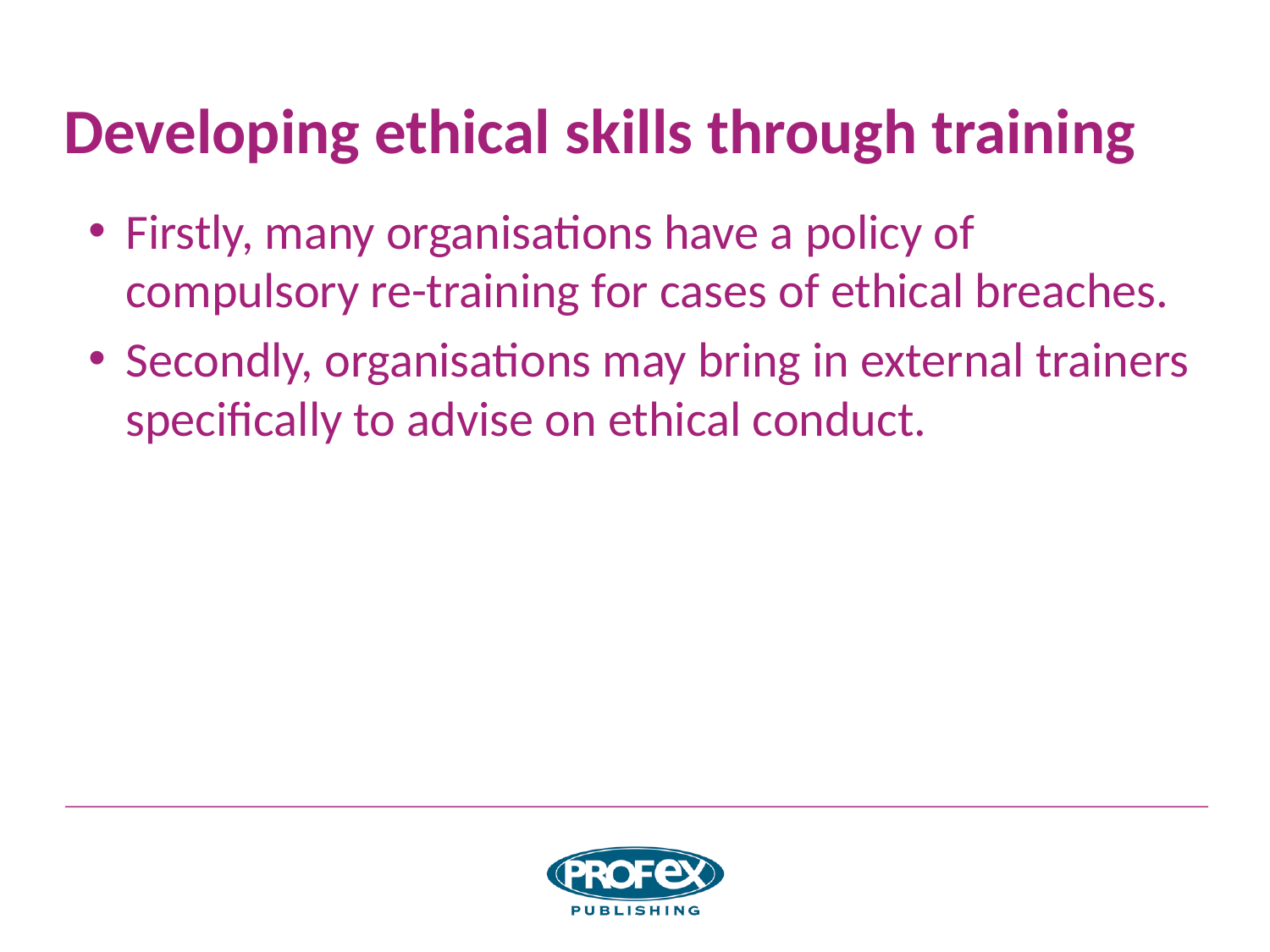

# Developing ethical skills through training
Firstly, many organisations have a policy of compulsory re-training for cases of ethical breaches.
Secondly, organisations may bring in external trainers specifically to advise on ethical conduct.